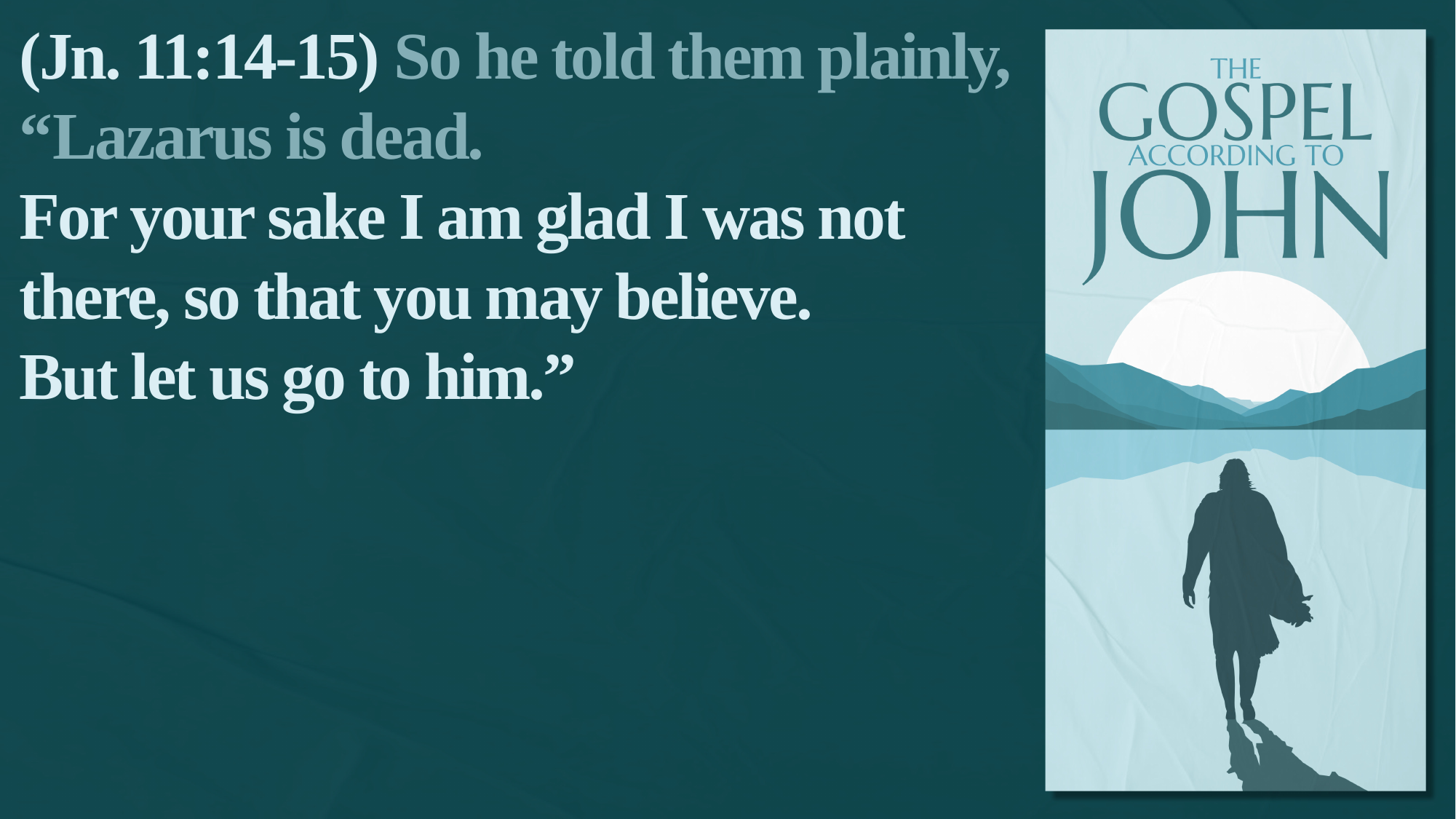

(Jn. 11:14-15) So he told them plainly,
“Lazarus is dead.
For your sake I am glad I was not there, so that you may believe.
But let us go to him.”